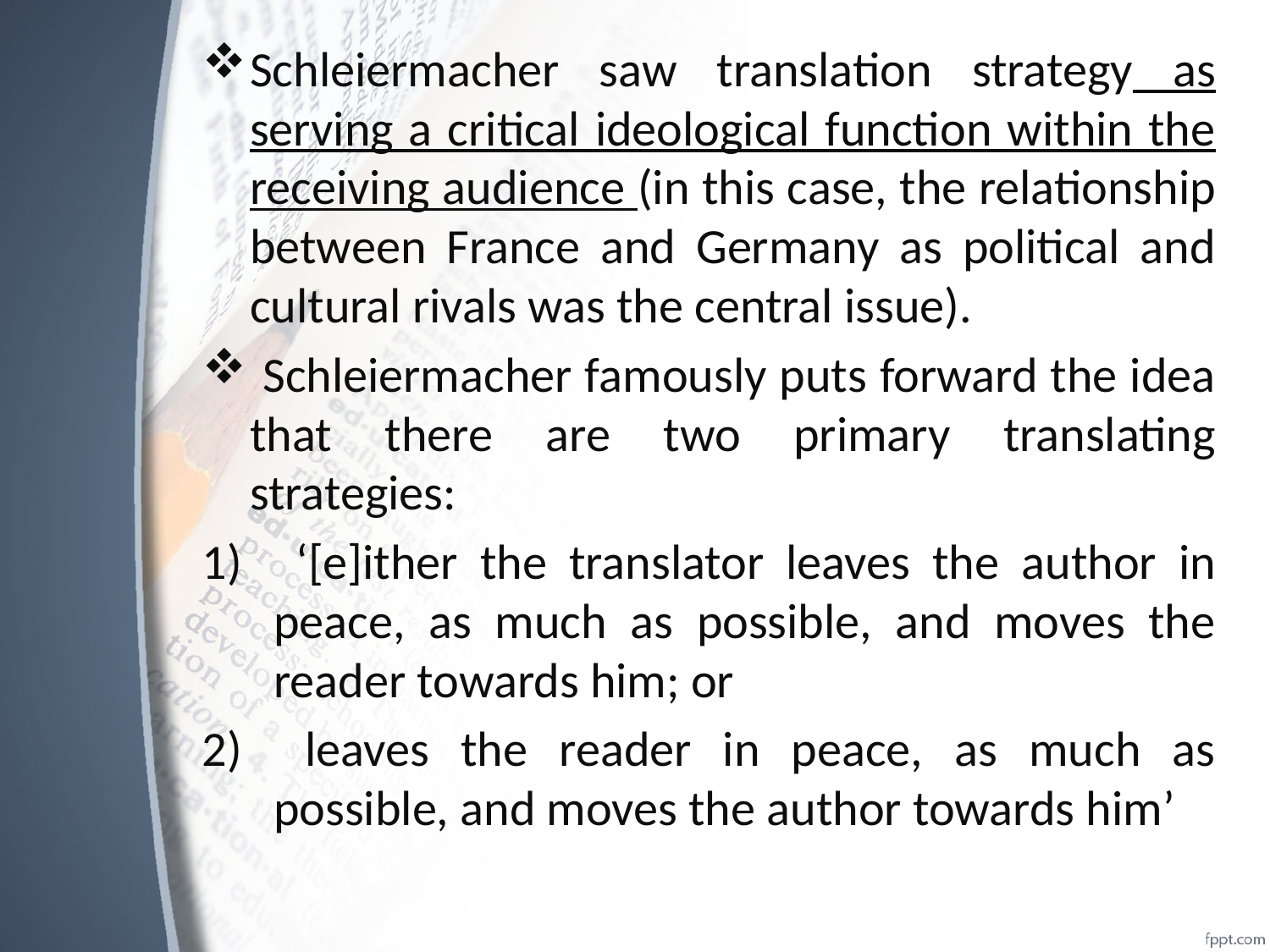

Schleiermacher saw translation strategy as serving a critical ideological function within the receiving audience (in this case, the relationship between France and Germany as political and cultural rivals was the central issue).
 Schleiermacher famously puts forward the idea that there are two primary translating strategies:
 ‘[e]ither the translator leaves the author in peace, as much as possible, and moves the reader towards him; or
 leaves the reader in peace, as much as possible, and moves the author towards him’
#